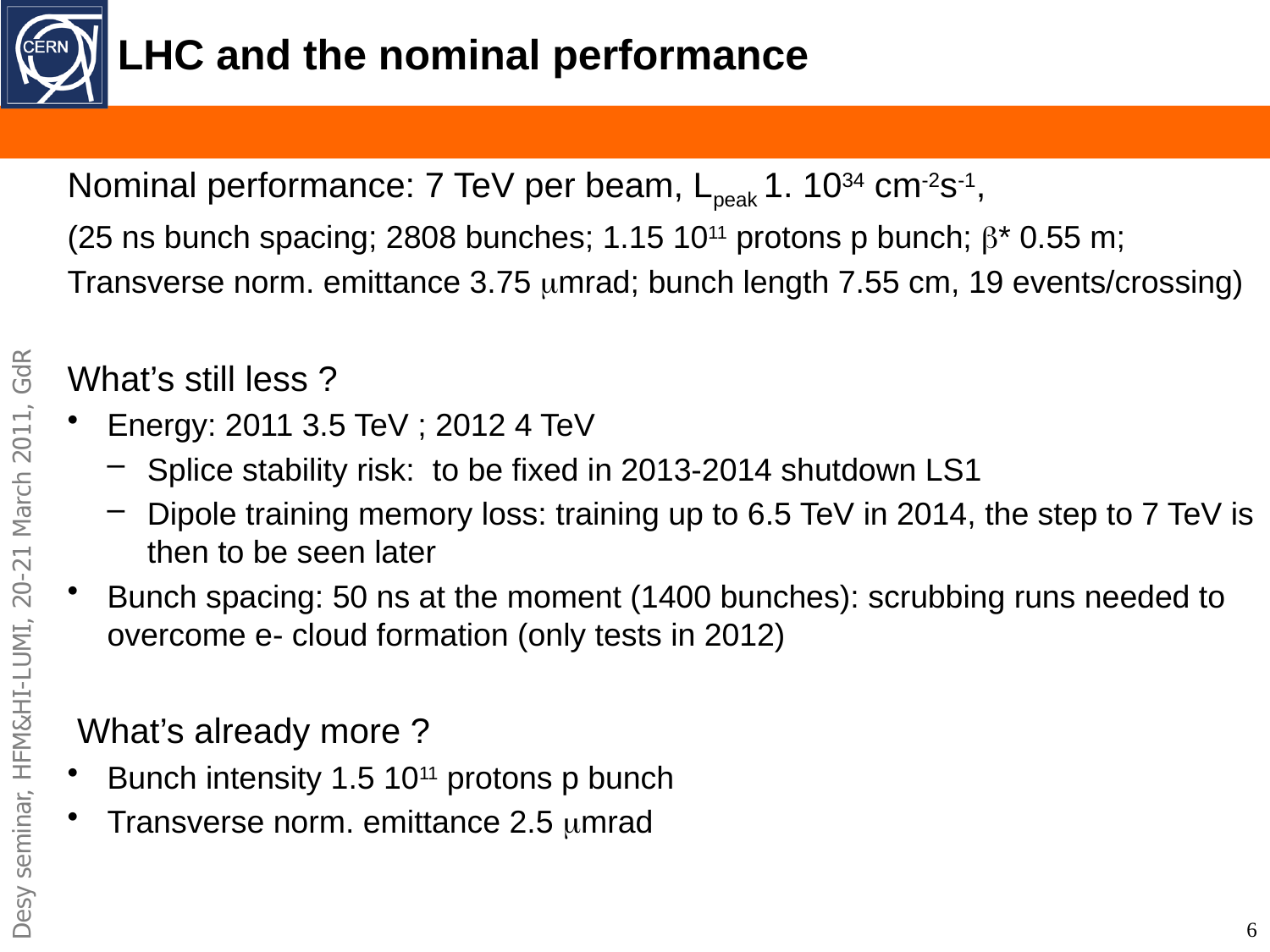

# LHC and the nominal performance
Nominal performance: 7 TeV per beam, Lpeak 1. 1034 cm-2s-1,
(25 ns bunch spacing; 2808 bunches; 1.15 1011 protons p bunch; β* 0.55 m;
Transverse norm. emittance 3.75 μmrad; bunch length 7.55 cm, 19 events/crossing)

What’s still less ?
Energy: 2011 3.5 TeV ; 2012 4 TeV
Splice stability risk:  to be fixed in 2013-2014 shutdown LS1
Dipole training memory loss: training up to 6.5 TeV in 2014, the step to 7 TeV is then to be seen later
Bunch spacing: 50 ns at the moment (1400 bunches): scrubbing runs needed to overcome e- cloud formation (only tests in 2012)

 What’s already more ?
Bunch intensity 1.5 1011 protons p bunch
Transverse norm. emittance 2.5 μmrad
6